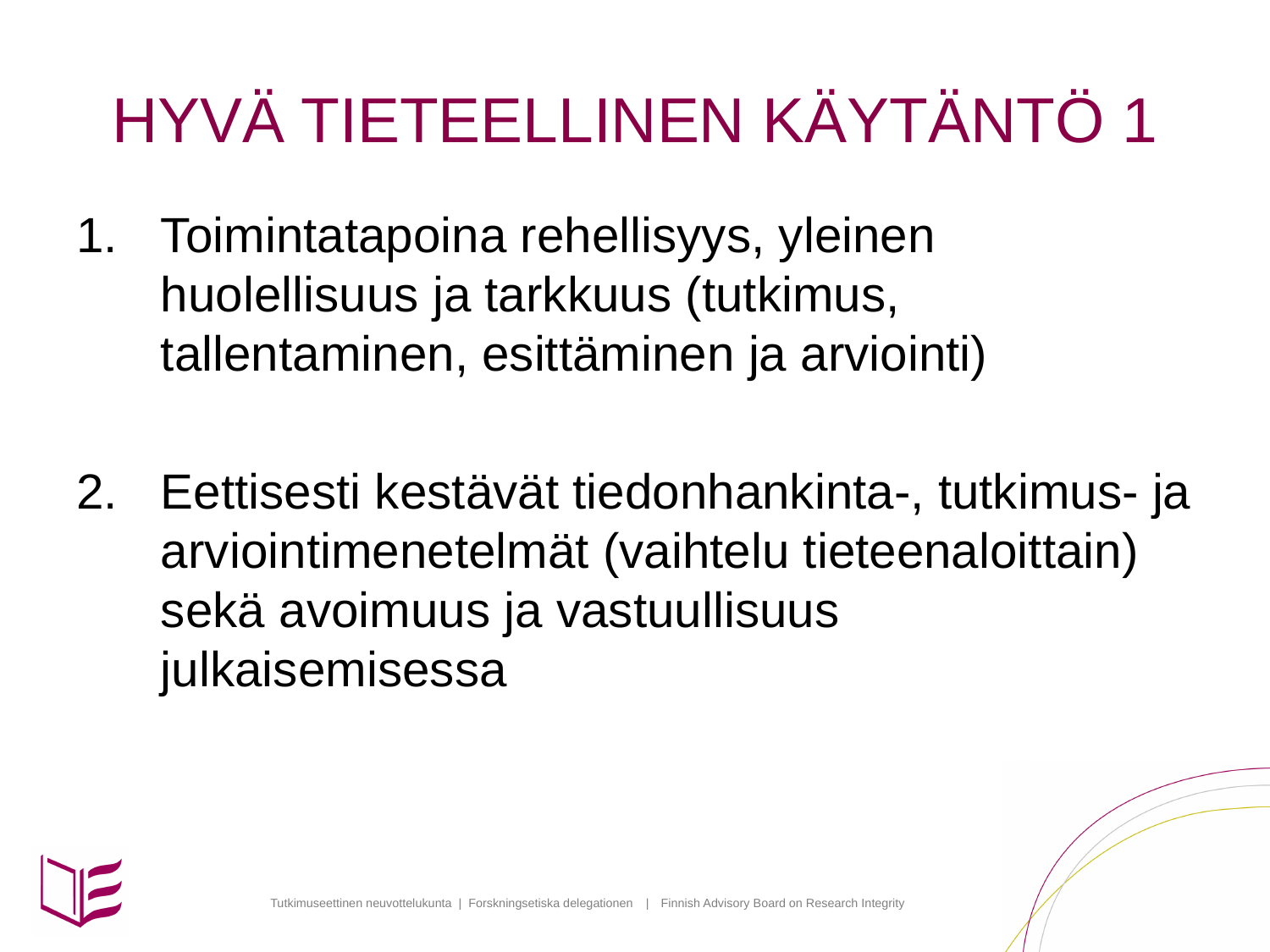

# HYVÄ TIETEELLINEN KÄYTÄNTÖ 1
Toimintatapoina rehellisyys, yleinen huolellisuus ja tarkkuus (tutkimus, tallentaminen, esittäminen ja arviointi)

Eettisesti kestävät tiedonhankinta-, tutkimus- ja arviointimenetelmät (vaihtelu tieteenaloittain) sekä avoimuus ja vastuullisuus julkaisemisessa